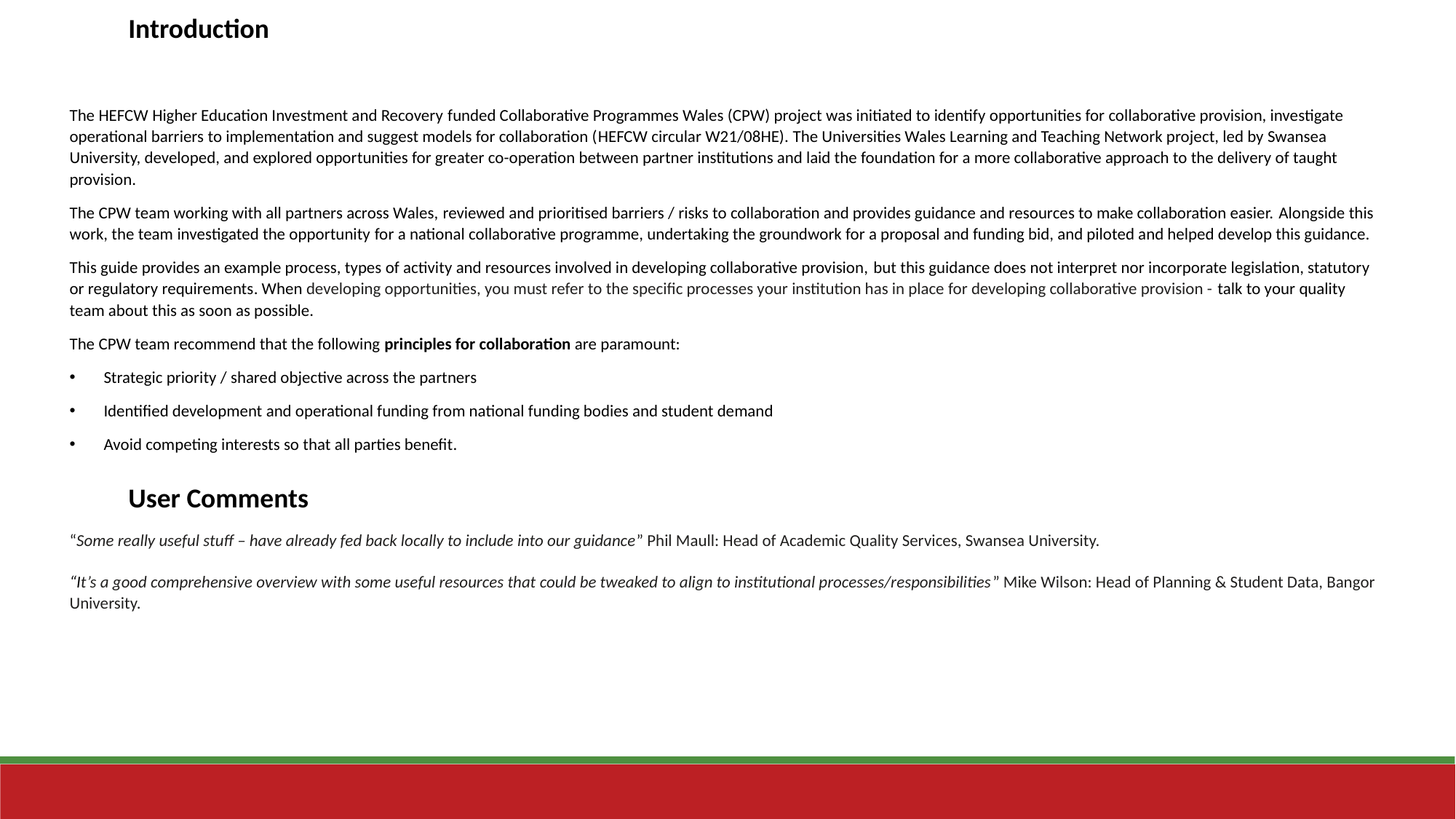

Introduction
The HEFCW Higher Education Investment and Recovery funded Collaborative Programmes Wales (CPW) project was initiated to identify opportunities for collaborative provision, investigate operational barriers to implementation and suggest models for collaboration (HEFCW circular W21/08HE). The Universities Wales Learning and Teaching Network project, led by Swansea University, developed, and explored opportunities for greater co-operation between partner institutions and laid the foundation for a more collaborative approach to the delivery of taught provision.
The CPW team working with all partners across Wales, reviewed and prioritised barriers / risks to collaboration and provides guidance and resources to make collaboration easier. Alongside this work, the team investigated the opportunity for a national collaborative programme, undertaking the groundwork for a proposal and funding bid, and piloted and helped develop this guidance.
This guide provides an example process, types of activity and resources involved in developing collaborative provision, but this guidance does not interpret nor incorporate legislation, statutory or regulatory requirements. When developing opportunities, you must refer to the specific processes your institution has in place for developing collaborative provision - talk to your quality team about this as soon as possible.
The CPW team recommend that the following principles for collaboration are paramount:
Strategic priority / shared objective across the partners
Identified development and operational funding from national funding bodies and student demand
Avoid competing interests so that all parties benefit.
User Comments
“Some really useful stuff – have already fed back locally to include into our guidance” Phil Maull: Head of Academic Quality Services, Swansea University.

“It’s a good comprehensive overview with some useful resources that could be tweaked to align to institutional processes/responsibilities” Mike Wilson: Head of Planning & Student Data, Bangor University.